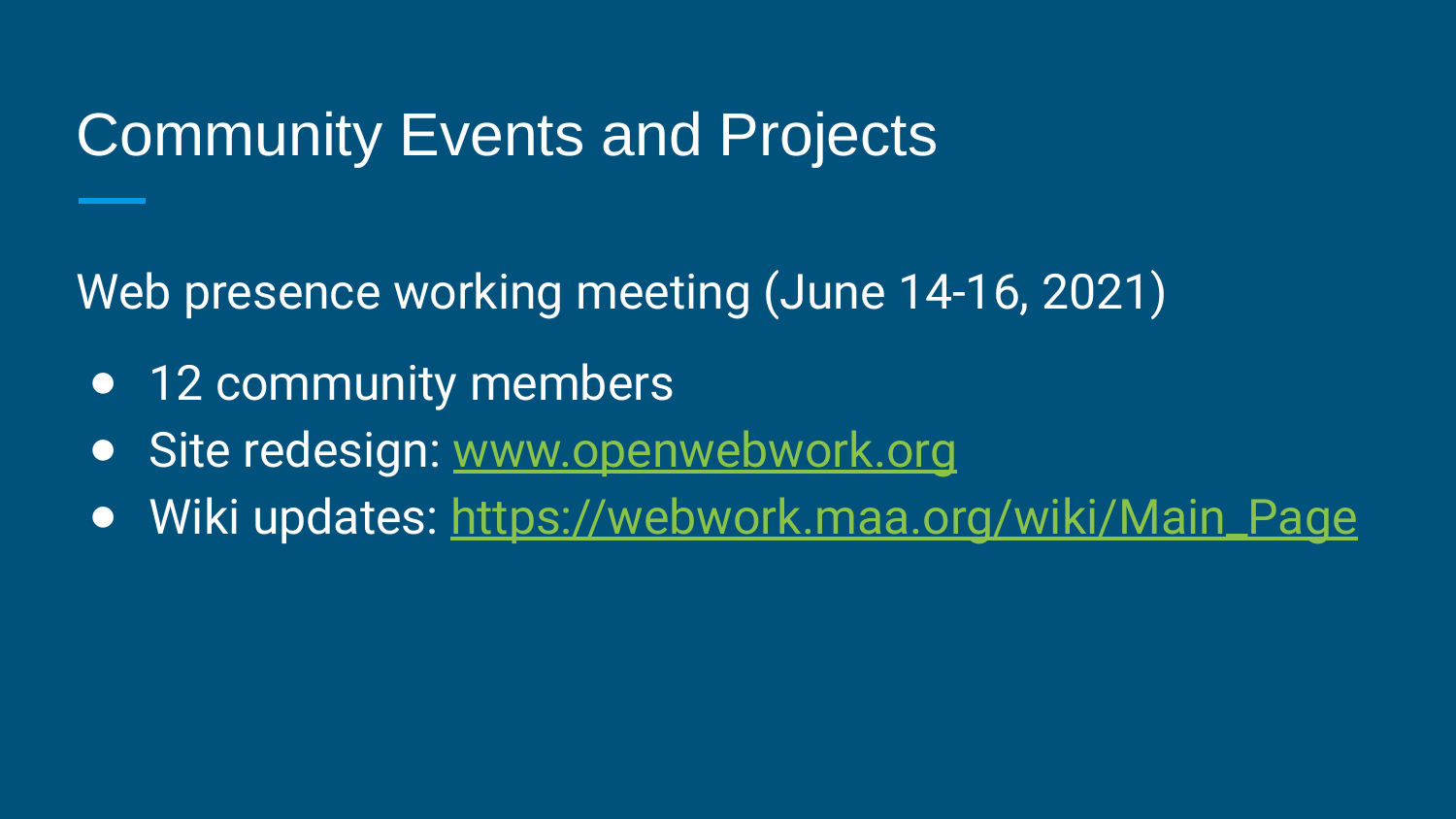

# Community Events and Projects
Web presence working meeting (June 14-16, 2021)
12 community members
Site redesign: www.openwebwork.org
Wiki updates: https://webwork.maa.org/wiki/Main_Page